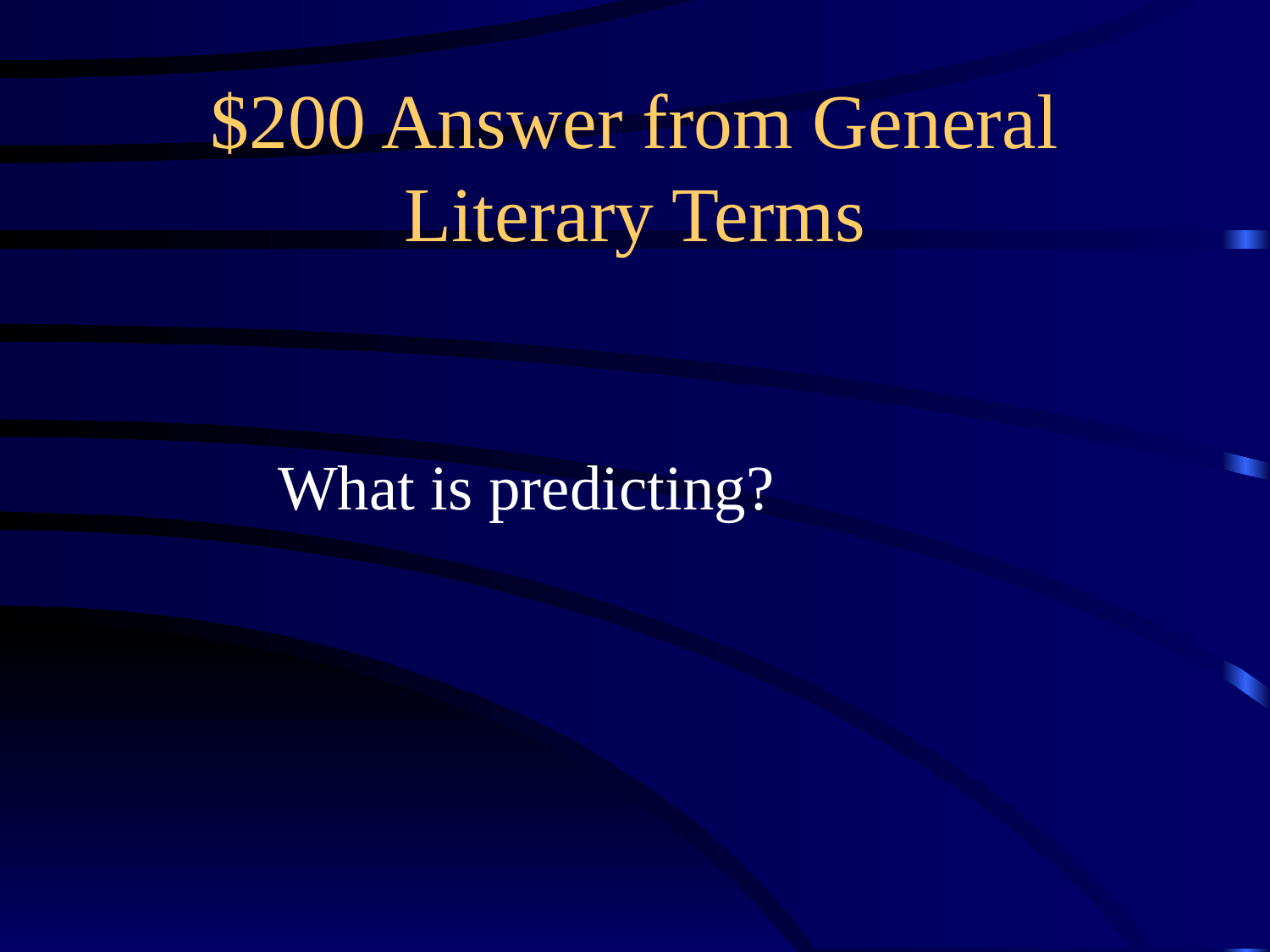

# $200 Answer from General Literary Terms
What is predicting?